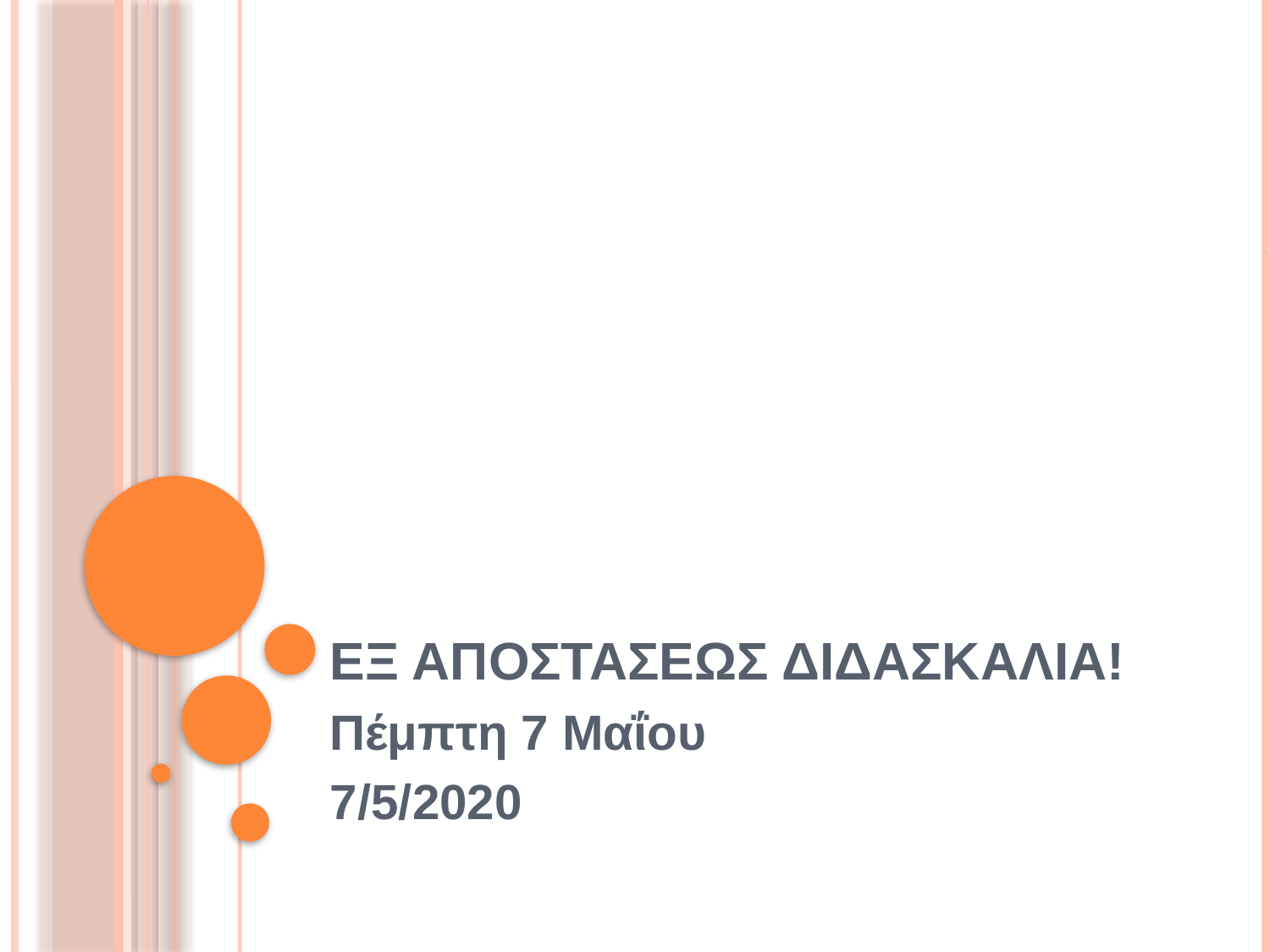

# ΕΞ ΑΠΟΣΤΑΣΕΩΣ ΔΙΔΑΣΚΑΛΙΑ!
Πέμπτη 7 Μαΐου
7/5/2020